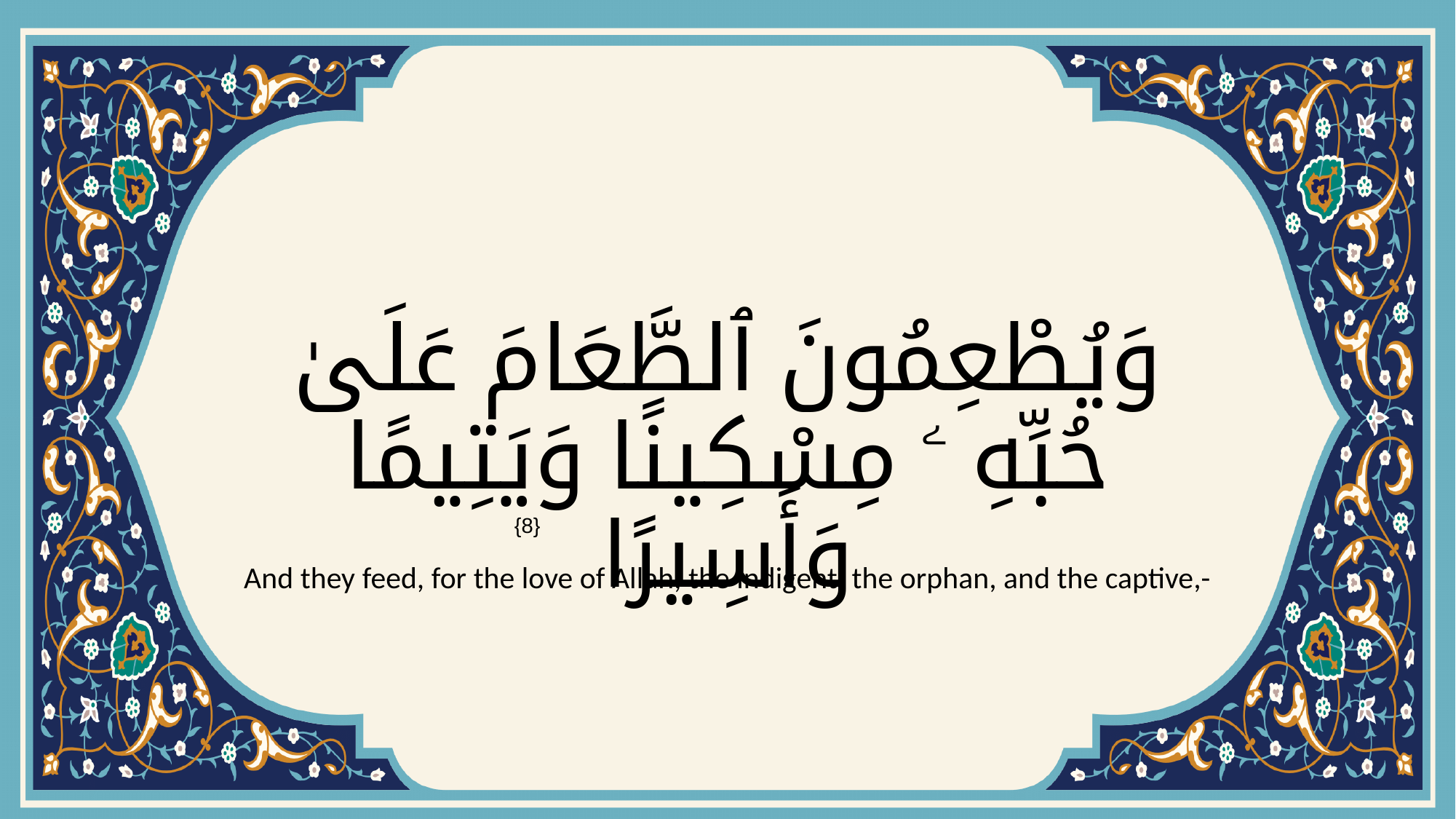

# وَيُطْعِمُونَ ٱلطَّعَامَ عَلَىٰ حُبِّهِ ۦ مِسْكِينًا وَيَتِيمًا وَأَسِيرًا
{8}
And they feed, for the love of Allah, the indigent, the orphan, and the captive,-